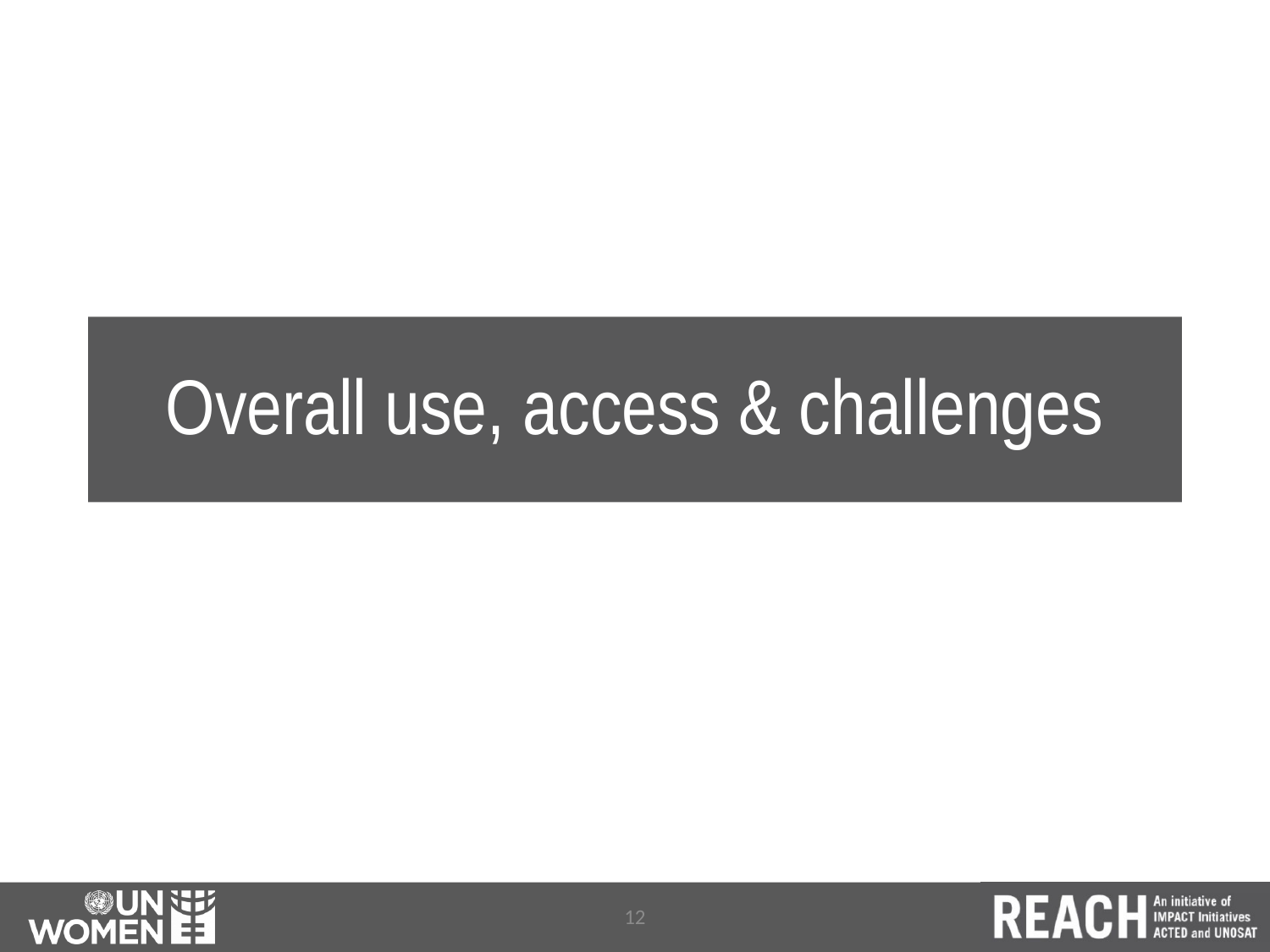

# Overall use, access & challenges
12